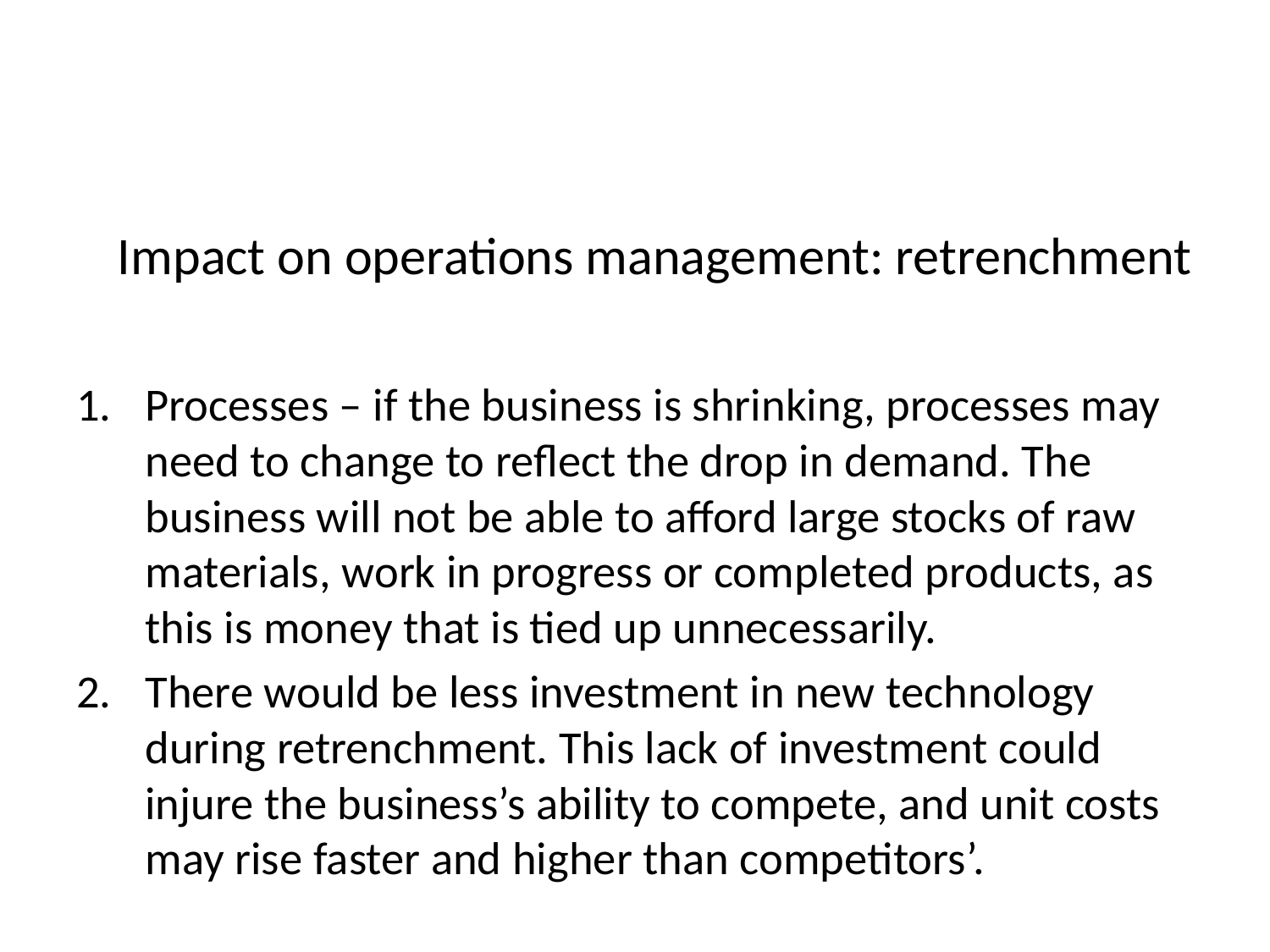

# Impact on operations management: retrenchment
Processes – if the business is shrinking, processes may need to change to reflect the drop in demand. The business will not be able to afford large stocks of raw materials, work in progress or completed products, as this is money that is tied up unnecessarily.
There would be less investment in new technology during retrenchment. This lack of investment could injure the business’s ability to compete, and unit costs may rise faster and higher than competitors’.